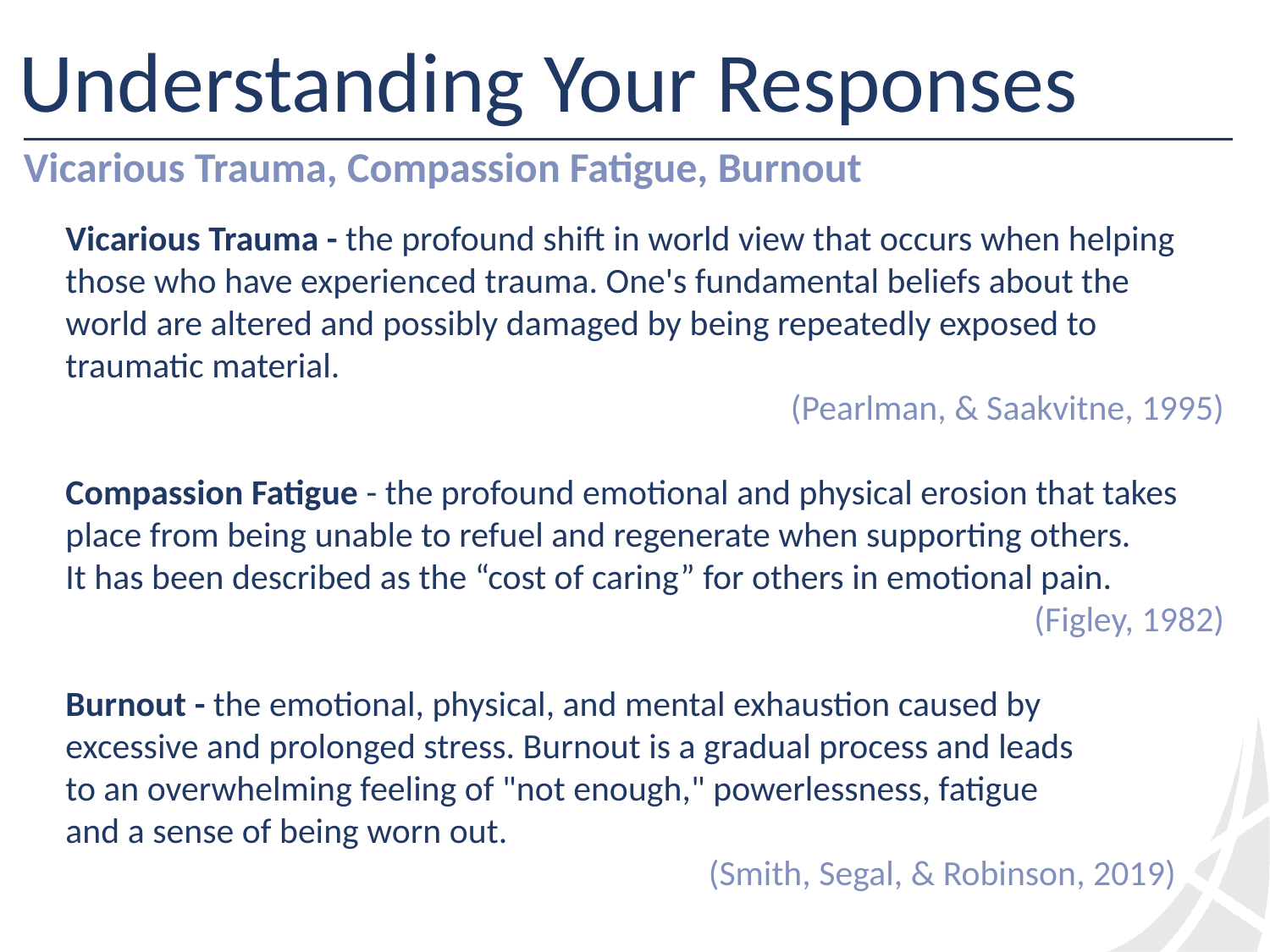

# Understanding Your Responses
Vicarious Trauma, Compassion Fatigue, Burnout

Vicarious Trauma - the profound shift in world view that occurs when helping those who have experienced trauma. One's fundamental beliefs about the
world are altered and possibly damaged by being repeatedly exposed to traumatic material.
(Pearlman, & Saakvitne, 1995)

Compassion Fatigue - the profound emotional and physical erosion that takes place from being unable to refuel and regenerate when supporting others.
It has been described as the “cost of caring” for others in emotional pain.
(Figley, 1982)

Burnout - the emotional, physical, and mental exhaustion caused by 
excessive and prolonged stress. Burnout is a gradual process and leads
to an overwhelming feeling of "not enough," powerlessness, fatigue
and a sense of being worn out.
(Smith, Segal, & Robinson, 2019)